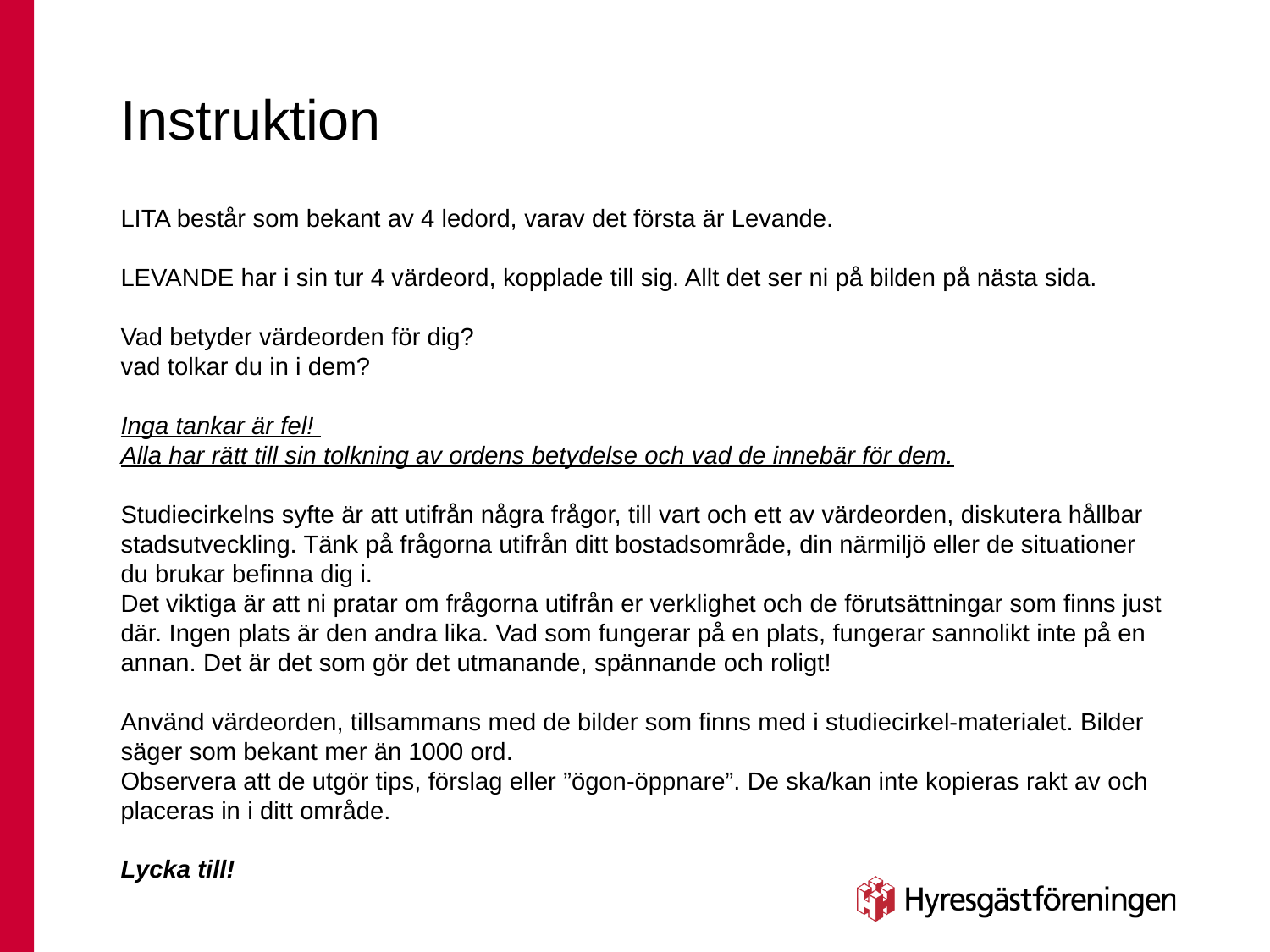

# Instruktion
LITA består som bekant av 4 ledord, varav det första är Levande.

LEVANDE har i sin tur 4 värdeord, kopplade till sig. Allt det ser ni på bilden på nästa sida.

Vad betyder värdeorden för dig?
vad tolkar du in i dem?

Inga tankar är fel!
Alla har rätt till sin tolkning av ordens betydelse och vad de innebär för dem.

Studiecirkelns syfte är att utifrån några frågor, till vart och ett av värdeorden, diskutera hållbar stadsutveckling. Tänk på frågorna utifrån ditt bostadsområde, din närmiljö eller de situationer du brukar befinna dig i.
Det viktiga är att ni pratar om frågorna utifrån er verklighet och de förutsättningar som finns just där. Ingen plats är den andra lika. Vad som fungerar på en plats, fungerar sannolikt inte på en annan. Det är det som gör det utmanande, spännande och roligt!

Använd värdeorden, tillsammans med de bilder som finns med i studiecirkel-materialet. Bilder säger som bekant mer än 1000 ord.
Observera att de utgör tips, förslag eller ”ögon-öppnare”. De ska/kan inte kopieras rakt av och placeras in i ditt område.

Lycka till!